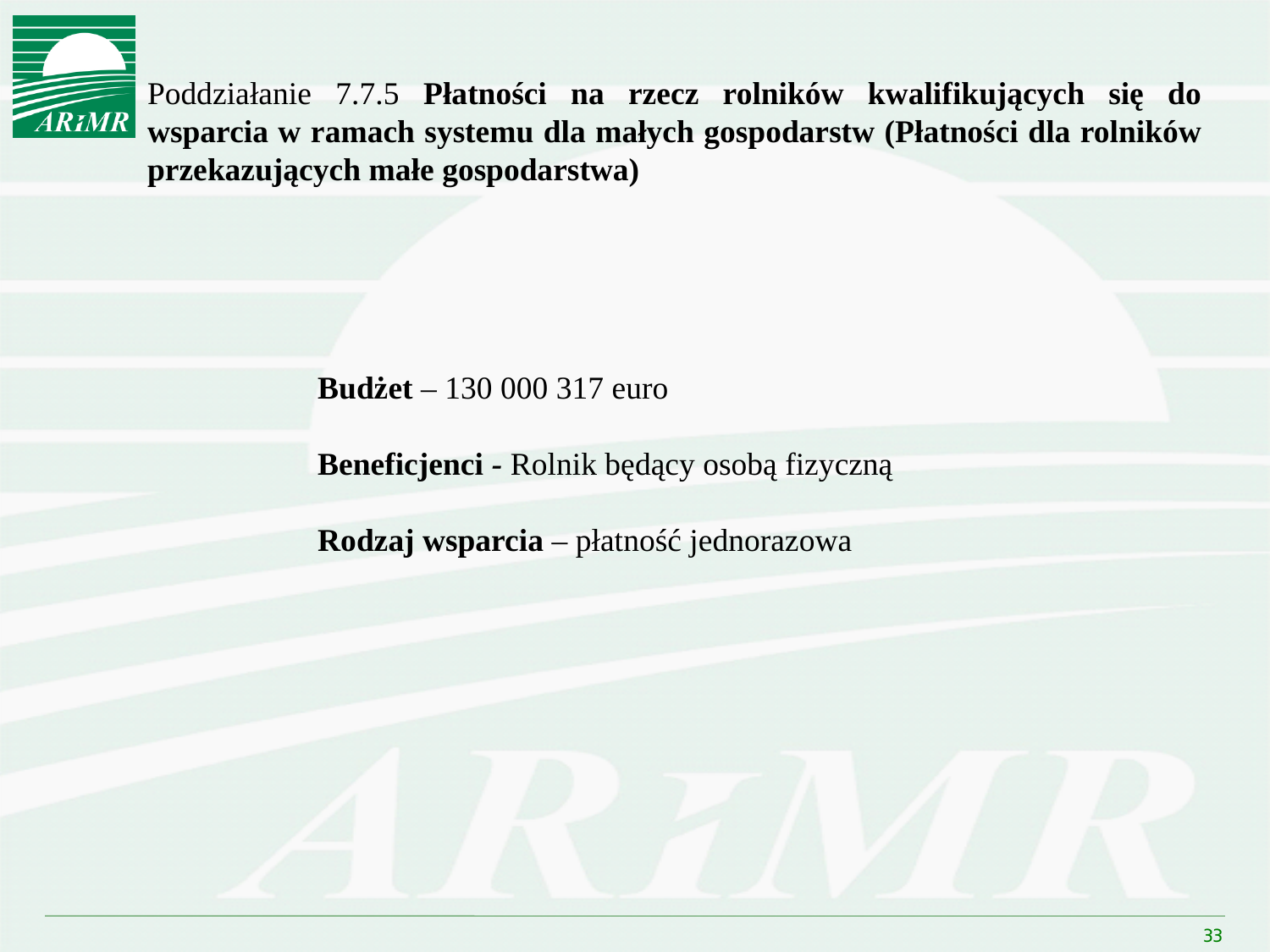

Poddziałanie 7.7.5 Płatności na rzecz rolników kwalifikujących się do wsparcia w ramach systemu dla małych gospodarstw (Płatności dla rolników przekazujących małe gospodarstwa)

Budżet – 130 000 317 euro

Beneficjenci - Rolnik będący osobą fizyczną

Rodzaj wsparcia – płatność jednorazowa

33